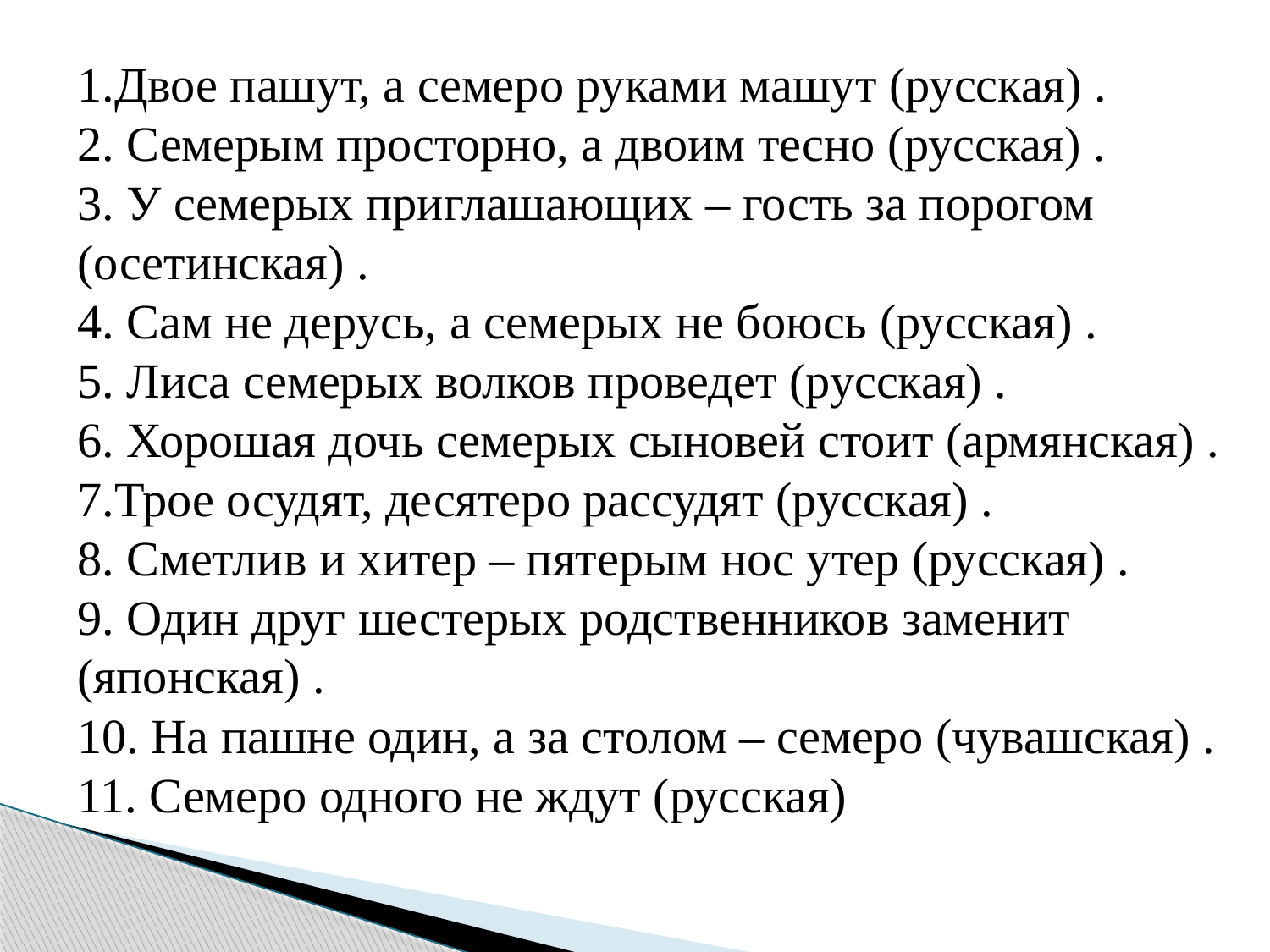

1.Двое пашут, а семеро руками машут (русская) .
2. Семерым просторно, а двоим тесно (русская) .
3. У семерых приглашающих – гость за порогом (осетинская) .
4. Сам не дерусь, а семерых не боюсь (русская) .
5. Лиса семерых волков проведет (русская) .
6. Хорошая дочь семерых сыновей стоит (армянская) .
7.Трое осудят, десятеро рассудят (русская) .
8. Сметлив и хитер – пятерым нос утер (русская) .
9. Один друг шестерых родственников заменит (японская) .
10. На пашне один, а за столом – семеро (чувашская) .
11. Семеро одного не ждут (русская)